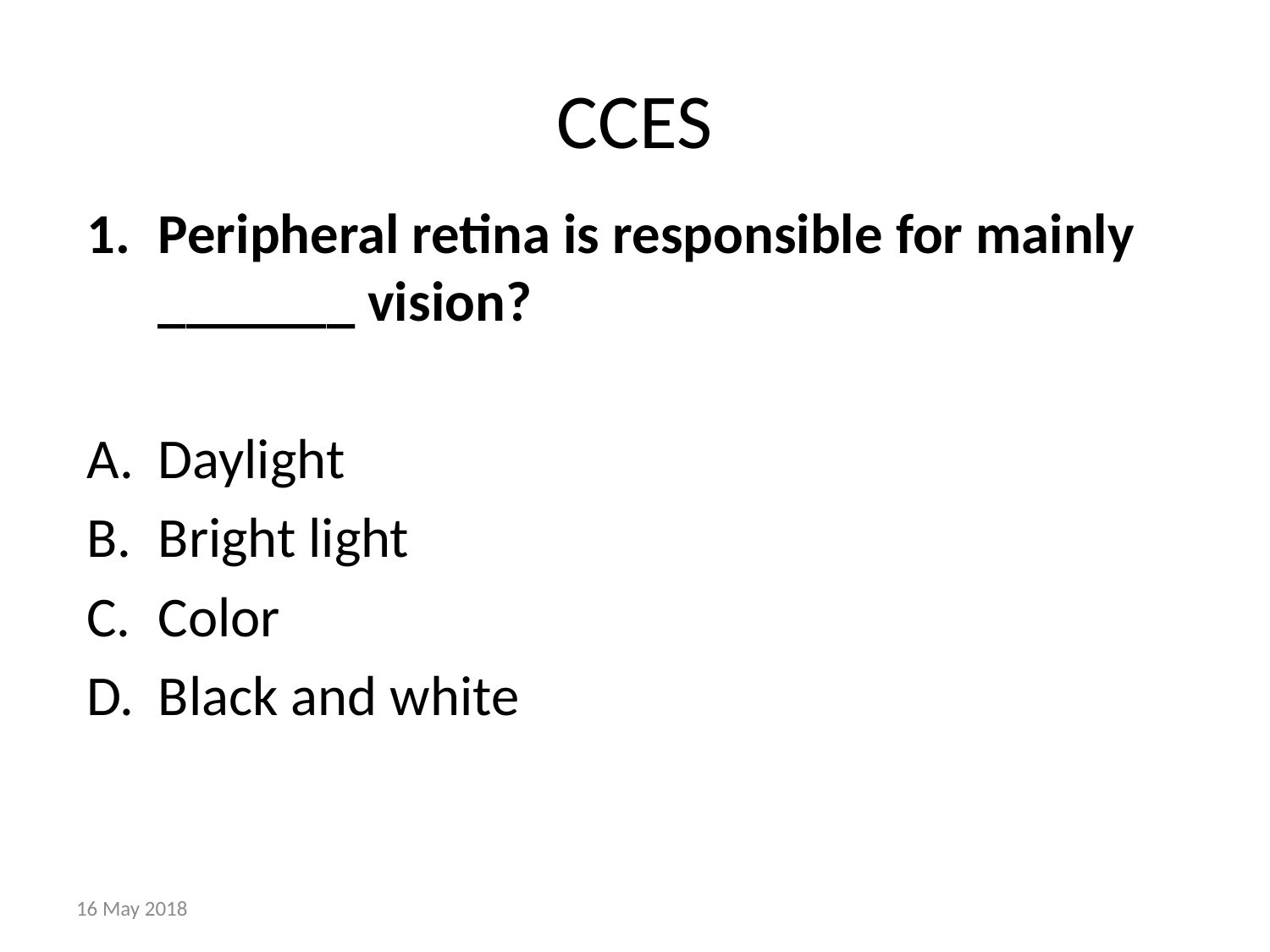

# CCES
Peripheral retina is responsible for mainly  _______ vision?

Daylight
Bright light
Color
Black and white
16 May 2018